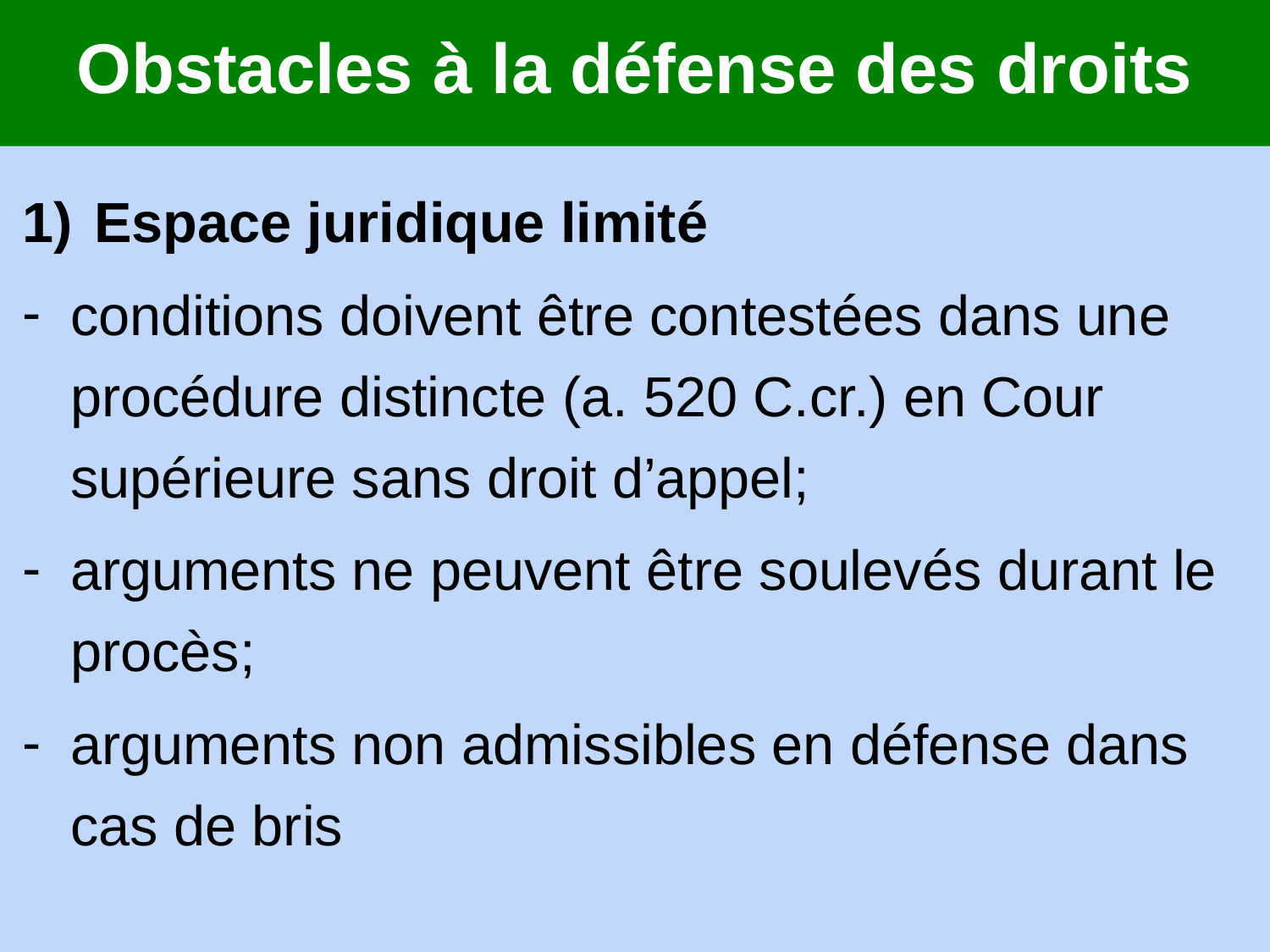

# Obstacles à la défense des droits
Espace juridique limité
conditions doivent être contestées dans une procédure distincte (a. 520 C.cr.) en Cour supérieure sans droit d’appel;
arguments ne peuvent être soulevés durant le procès;
arguments non admissibles en défense dans cas de bris